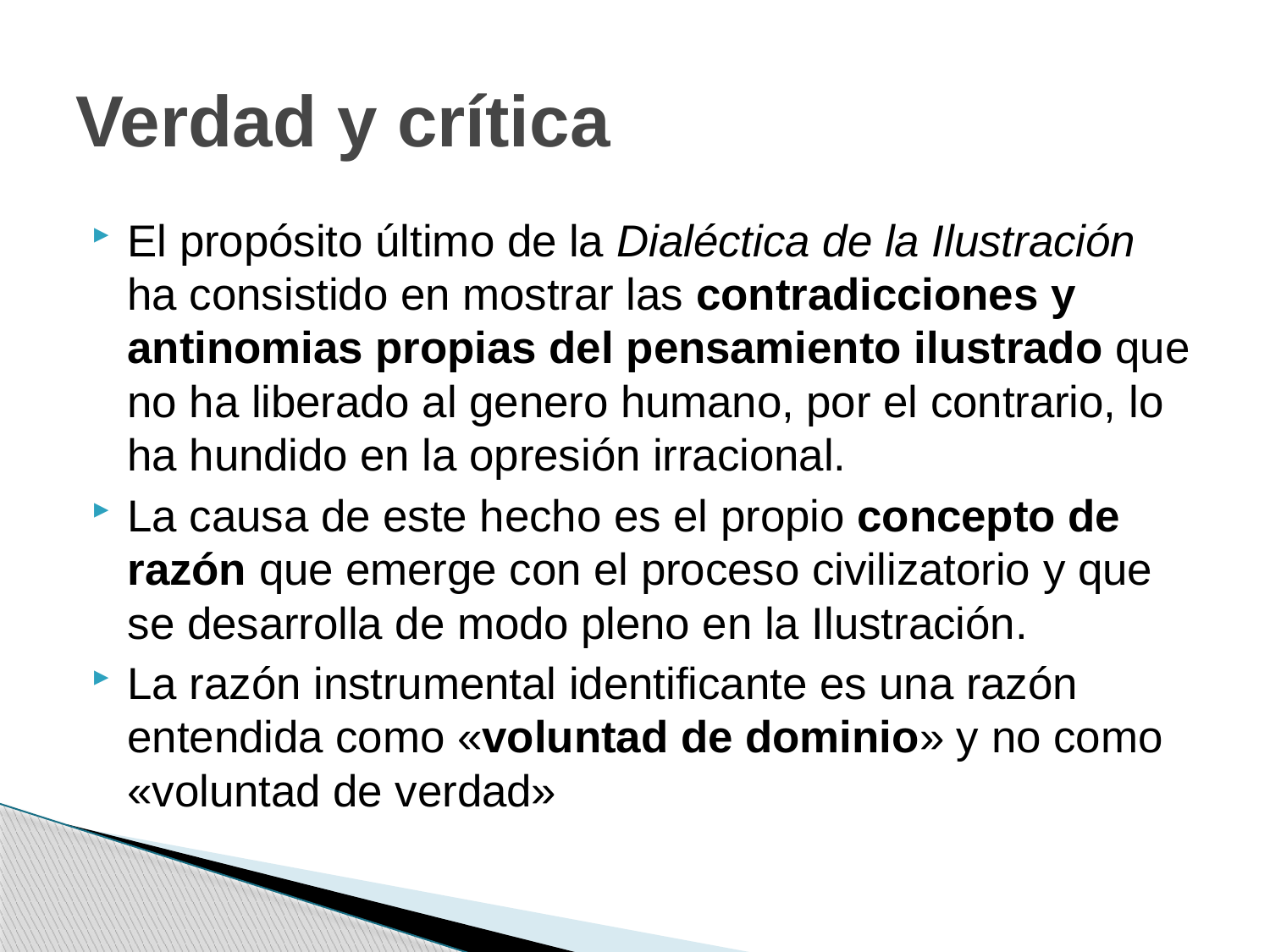

# Verdad y crítica
El propósito último de la Dialéctica de la Ilustración ha consistido en mostrar las contradicciones y antinomias propias del pensamiento ilustrado que no ha liberado al genero humano, por el contrario, lo ha hundido en la opresión irracional.
La causa de este hecho es el propio concepto de razón que emerge con el proceso civilizatorio y que se desarrolla de modo pleno en la Ilustración.
La razón instrumental identificante es una razón entendida como «voluntad de dominio» y no como «voluntad de verdad»